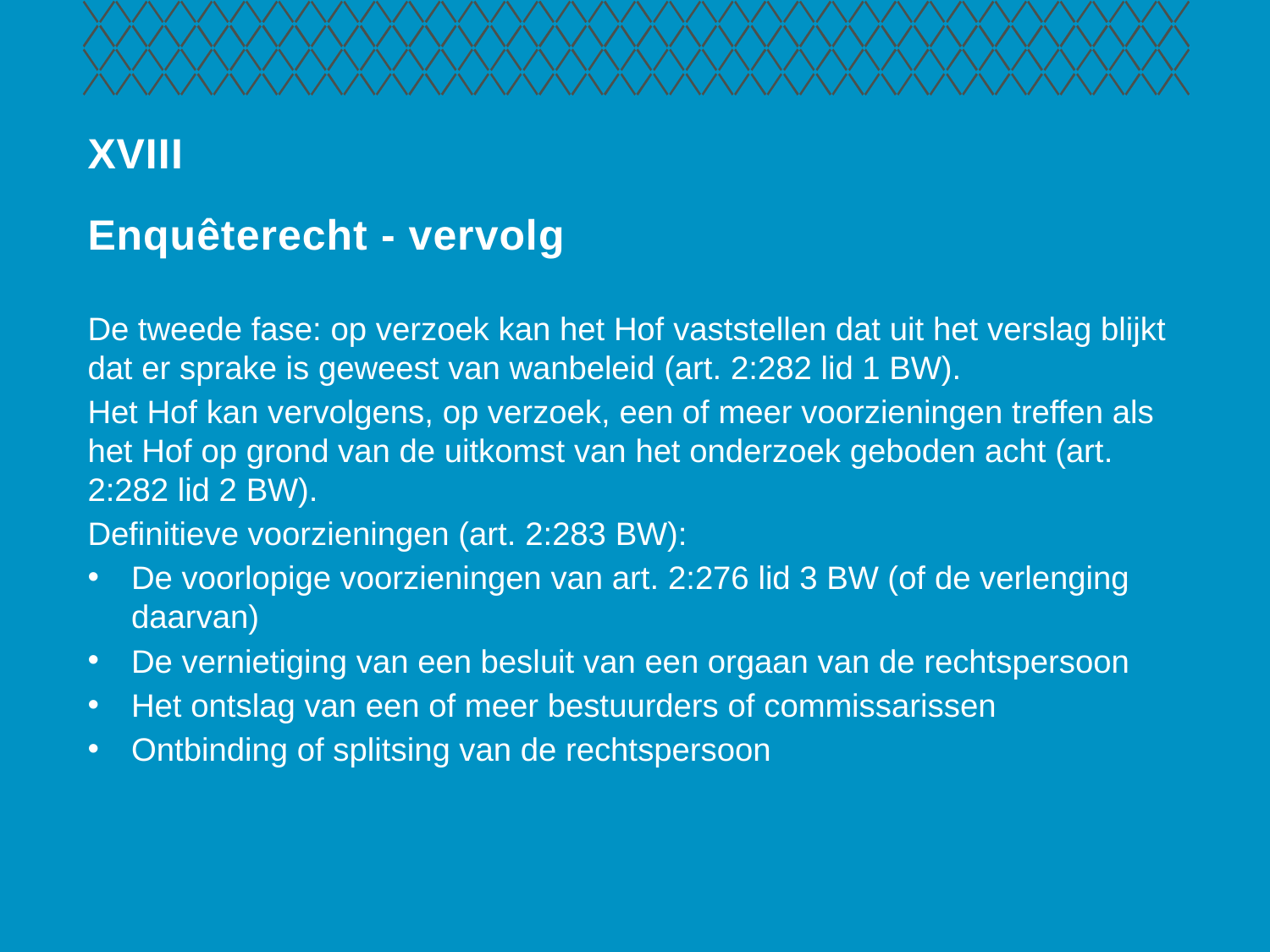

# XVIII Enquêterecht - vervolg

De tweede fase: op verzoek kan het Hof vaststellen dat uit het verslag blijkt dat er sprake is geweest van wanbeleid (art. 2:282 lid 1 BW).
Het Hof kan vervolgens, op verzoek, een of meer voorzieningen treffen als het Hof op grond van de uitkomst van het onderzoek geboden acht (art. 2:282 lid 2 BW).
Definitieve voorzieningen (art. 2:283 BW):
De voorlopige voorzieningen van art. 2:276 lid 3 BW (of de verlenging daarvan)
De vernietiging van een besluit van een orgaan van de rechtspersoon
Het ontslag van een of meer bestuurders of commissarissen
Ontbinding of splitsing van de rechtspersoon